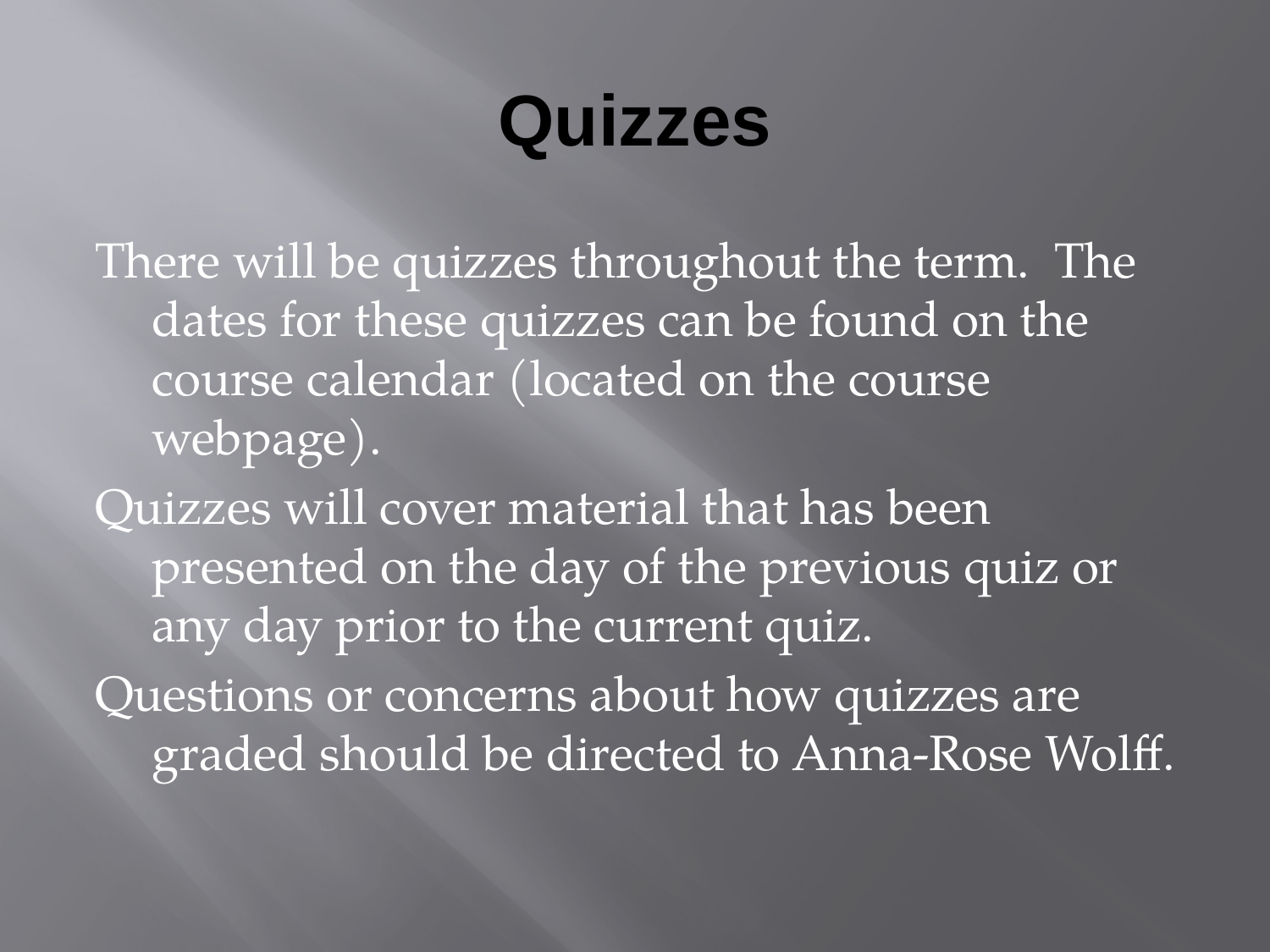

# Quizzes
There will be quizzes throughout the term.  The dates for these quizzes can be found on the course calendar (located on the course webpage).
Quizzes will cover material that has been presented on the day of the previous quiz or any day prior to the current quiz.
Questions or concerns about how quizzes are graded should be directed to Anna-Rose Wolff.